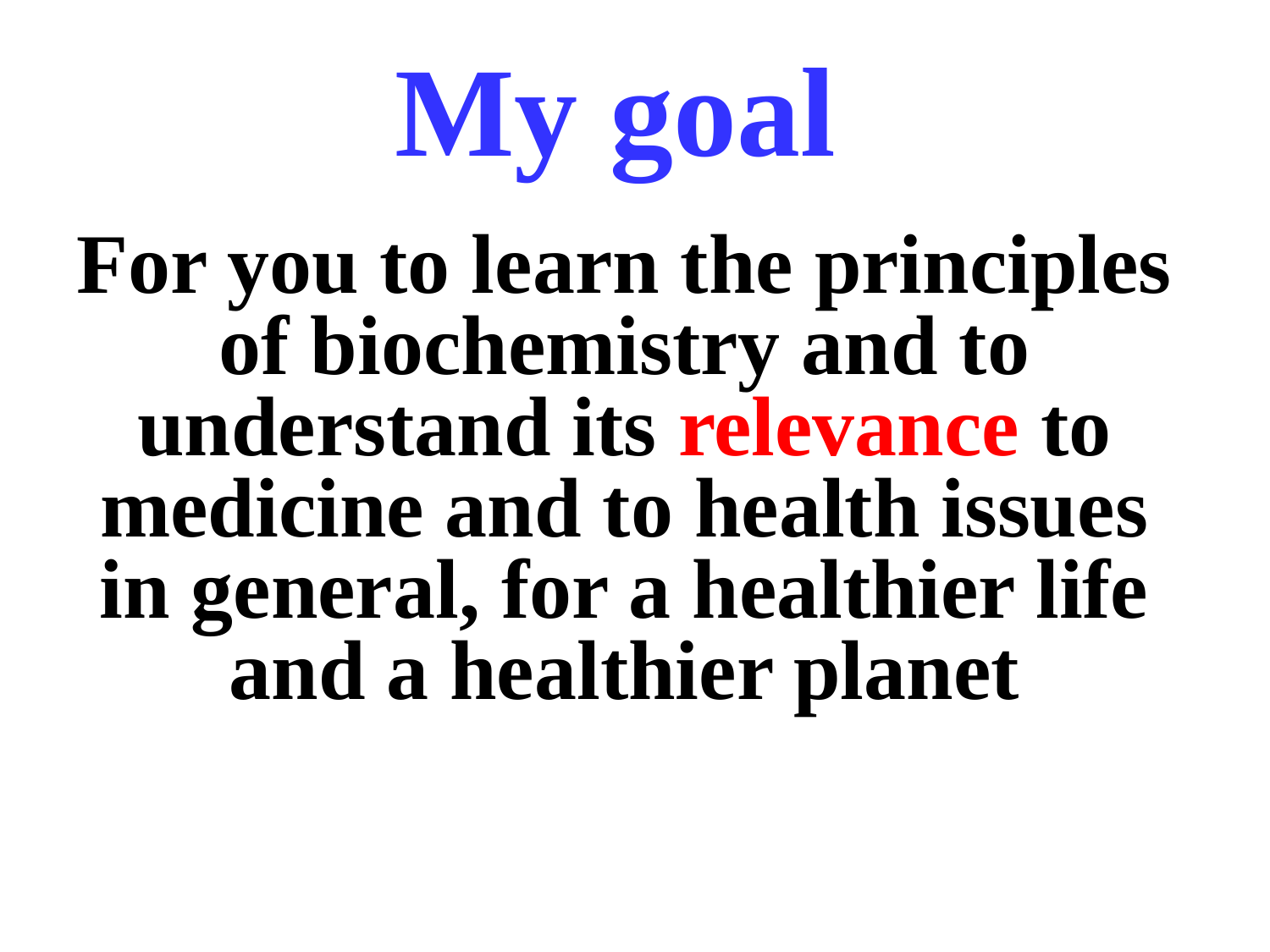

# My goal
   For you to learn the principles of biochemistry and to understand its relevance to medicine and to health issues in general, for a healthier life and a healthier planet